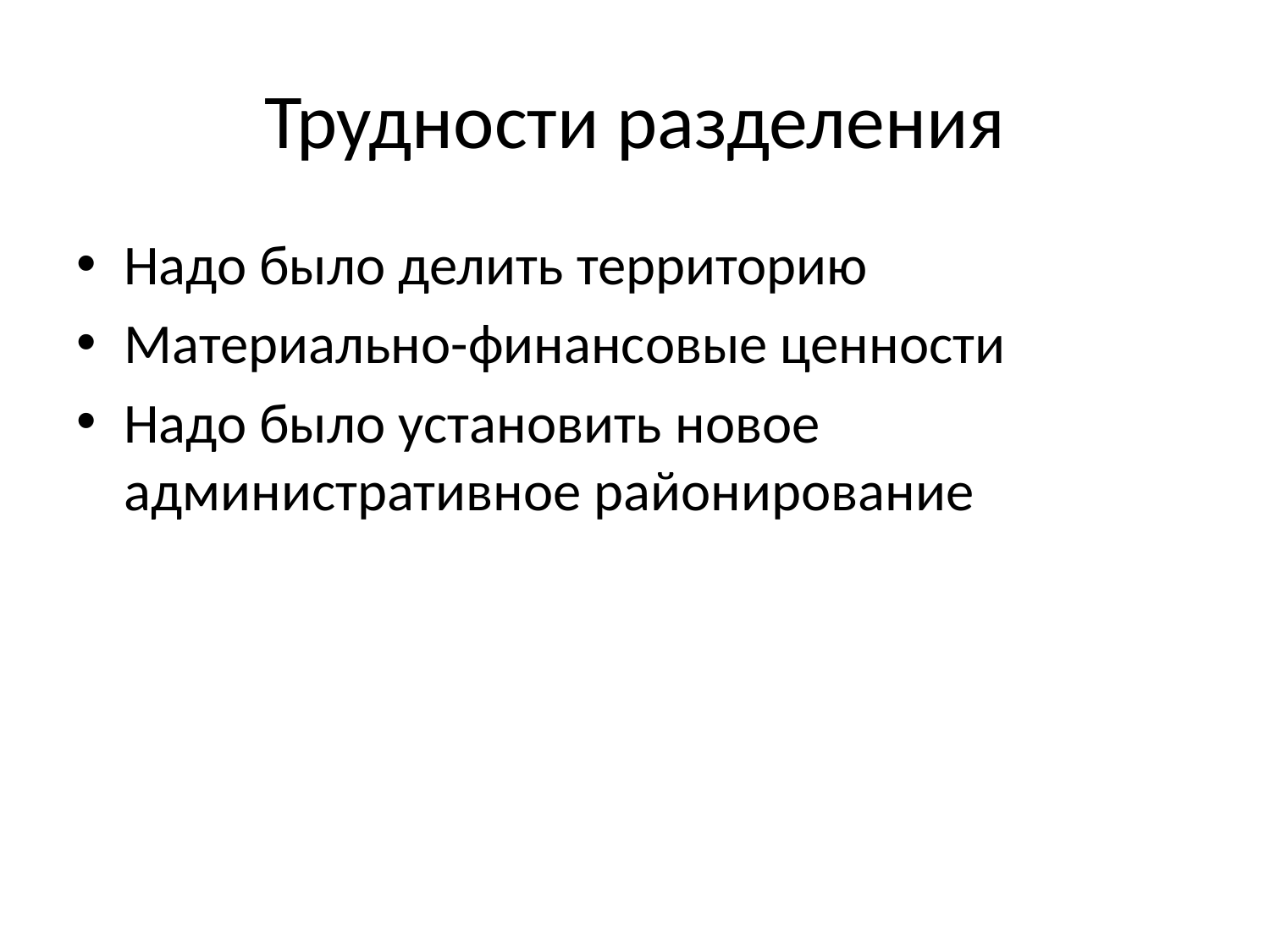

# Трудности разделения
Надо было делить территорию
Материально-финансовые ценности
Надо было установить новое административное районирование